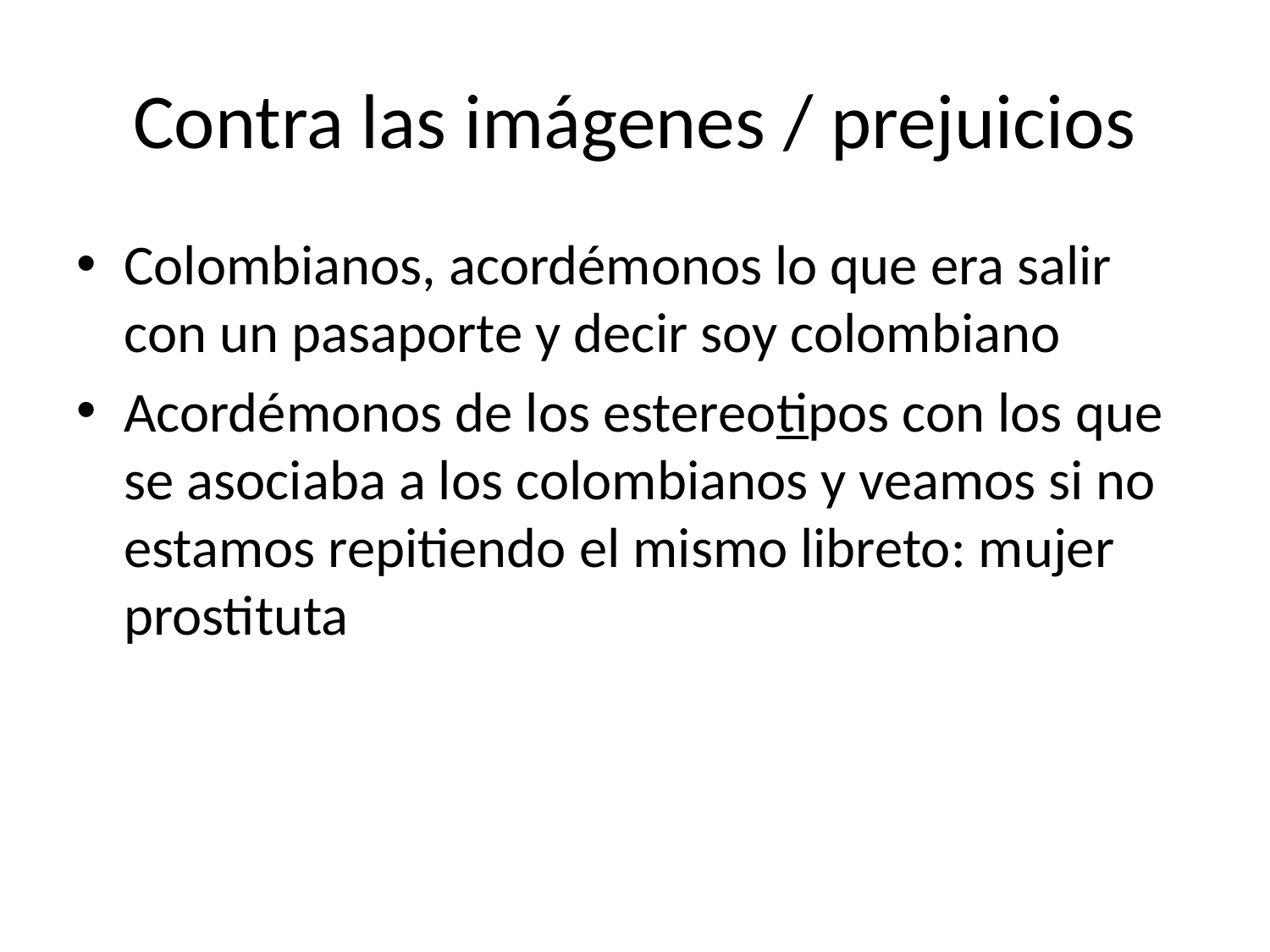

# Contra las imágenes / prejuicios
Colombianos, acordémonos lo que era salir con un pasaporte y decir soy colombiano
Acordémonos de los estereotipos con los que se asociaba a los colombianos y veamos si no estamos repitiendo el mismo libreto: mujer prostituta